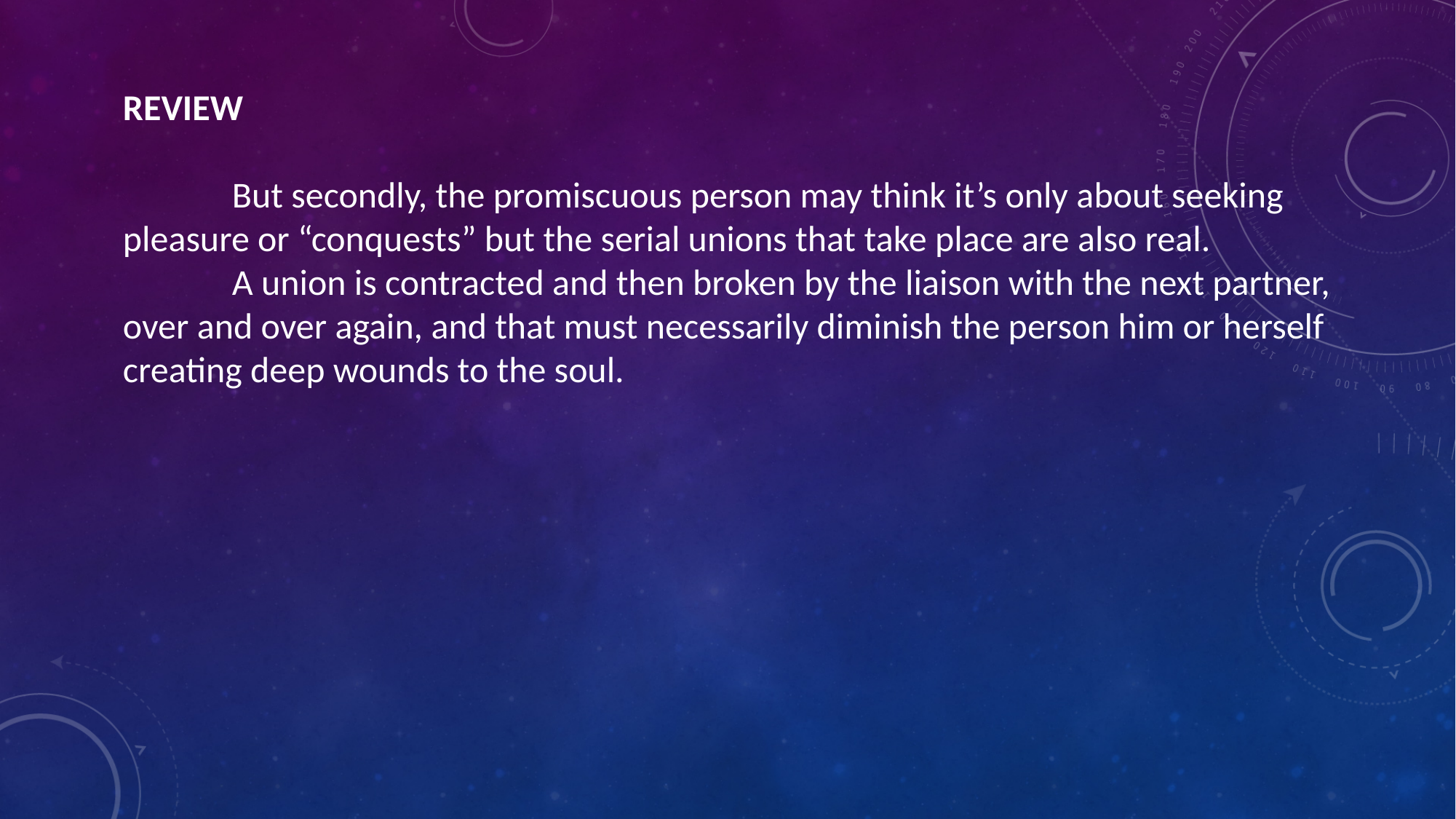

REVIEW

	But secondly, the promiscuous person may think it’s only about seeking pleasure or “conquests” but the serial unions that take place are also real.
	A union is contracted and then broken by the liaison with the next partner, over and over again, and that must necessarily diminish the person him or herself creating deep wounds to the soul.